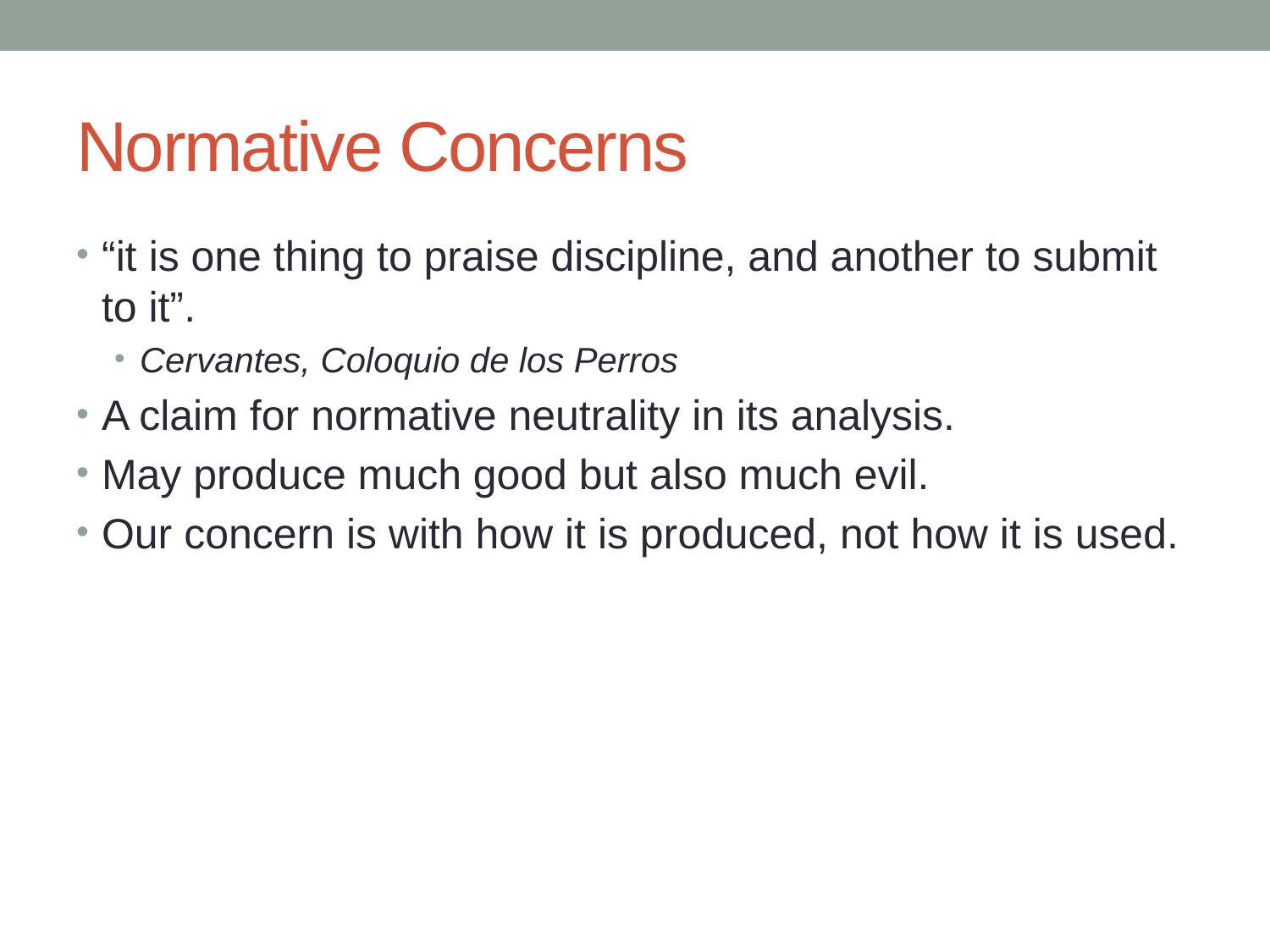

# Normative Concerns
“it is one thing to praise discipline, and another to submit to it”.
Cervantes, Coloquio de los Perros
A claim for normative neutrality in its analysis.
May produce much good but also much evil.
Our concern is with how it is produced, not how it is used.